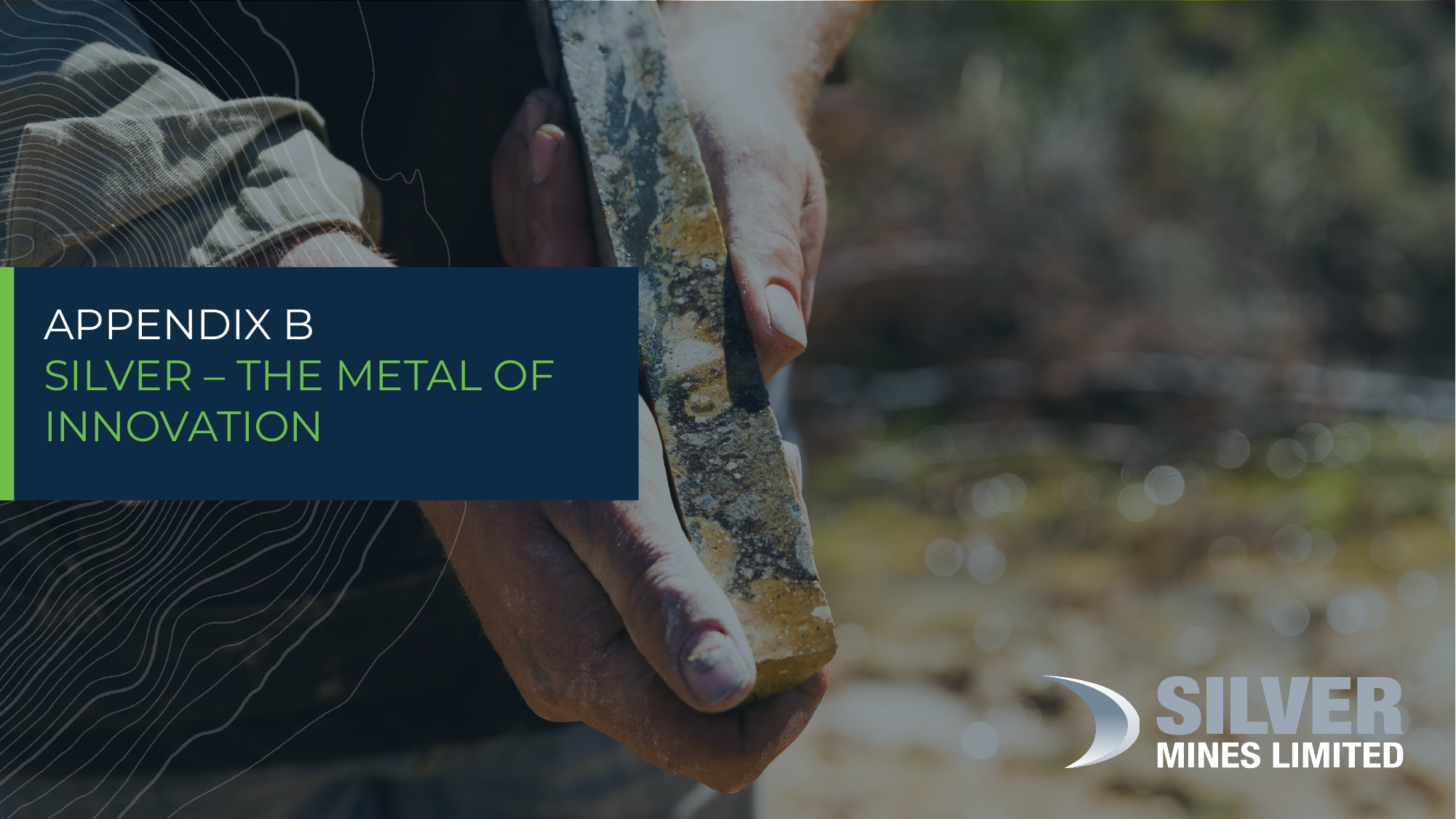

# APPENDIX B silver – the metal of innovation